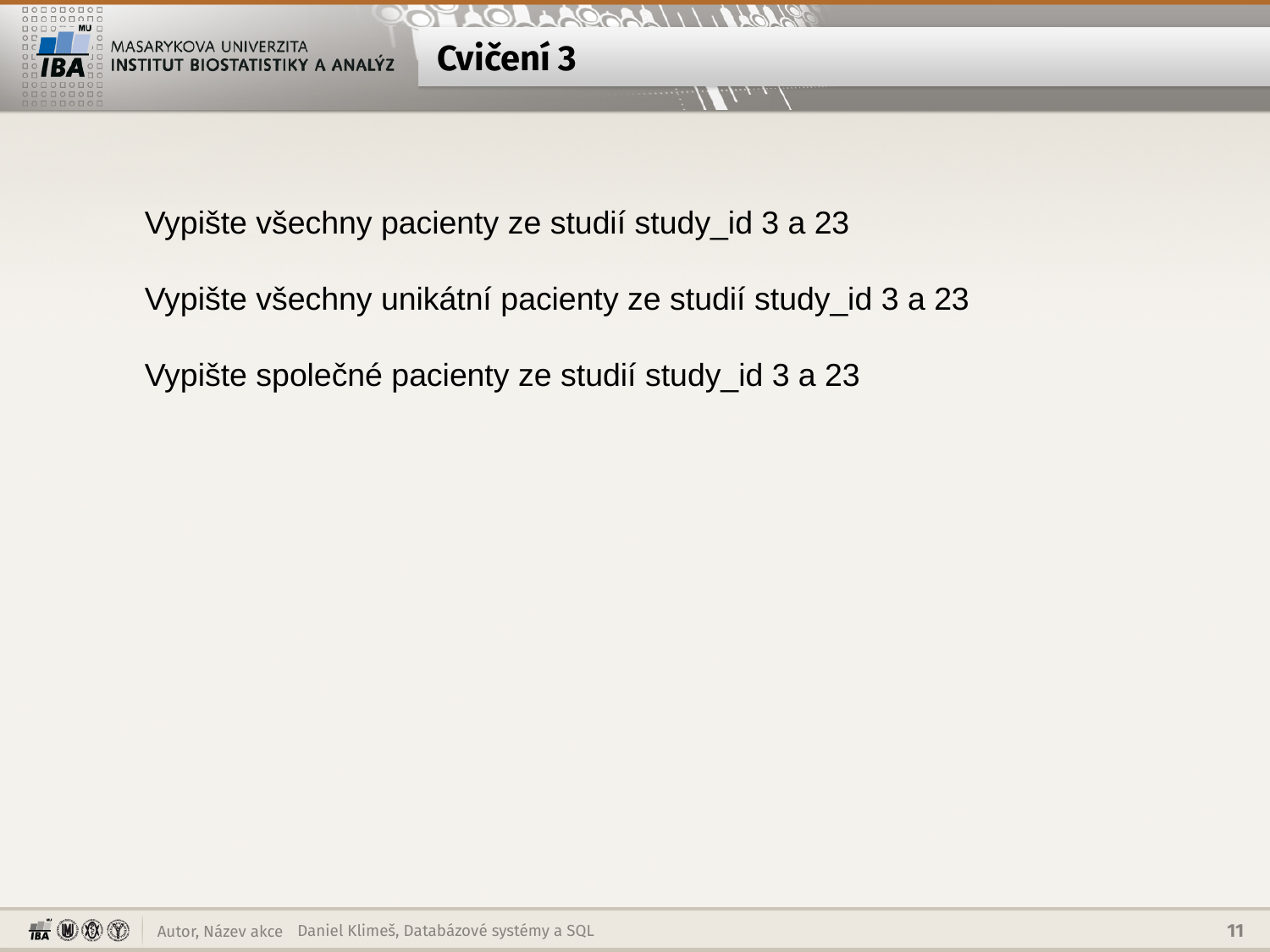

# Cvičení 3
Vypište všechny pacienty ze studií study_id 3 a 23

Vypište všechny unikátní pacienty ze studií study_id 3 a 23

Vypište společné pacienty ze studií study_id 3 a 23
Daniel Klimeš, Databázové systémy a SQL
11